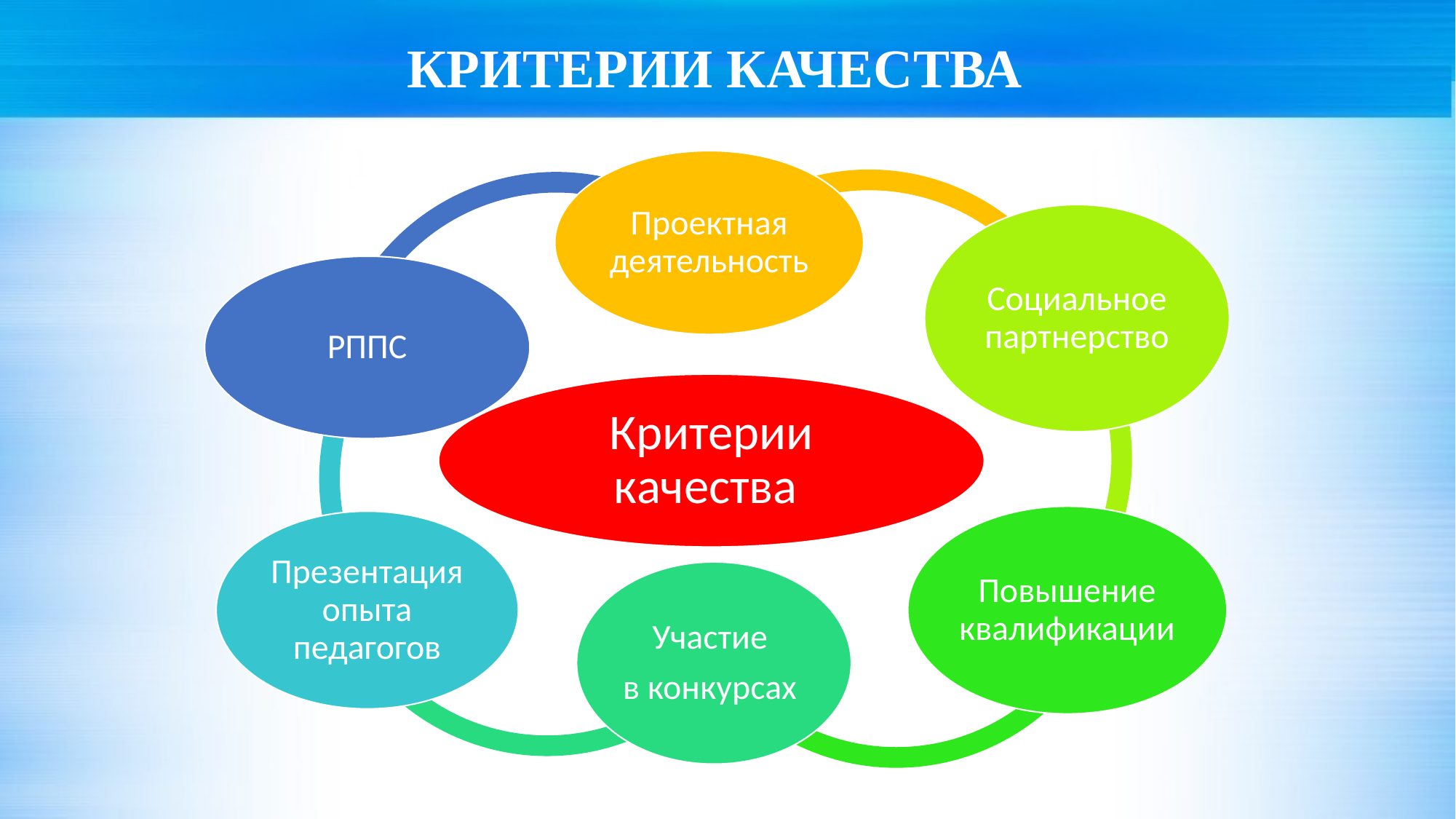

КРИТЕРИИ КАЧЕСТВА
Критерии качества
Проектная деятельность
Социальное партнерство
Повышение квалификации
Участие
в конкурсах
Презентация опыта педагогов
РППС